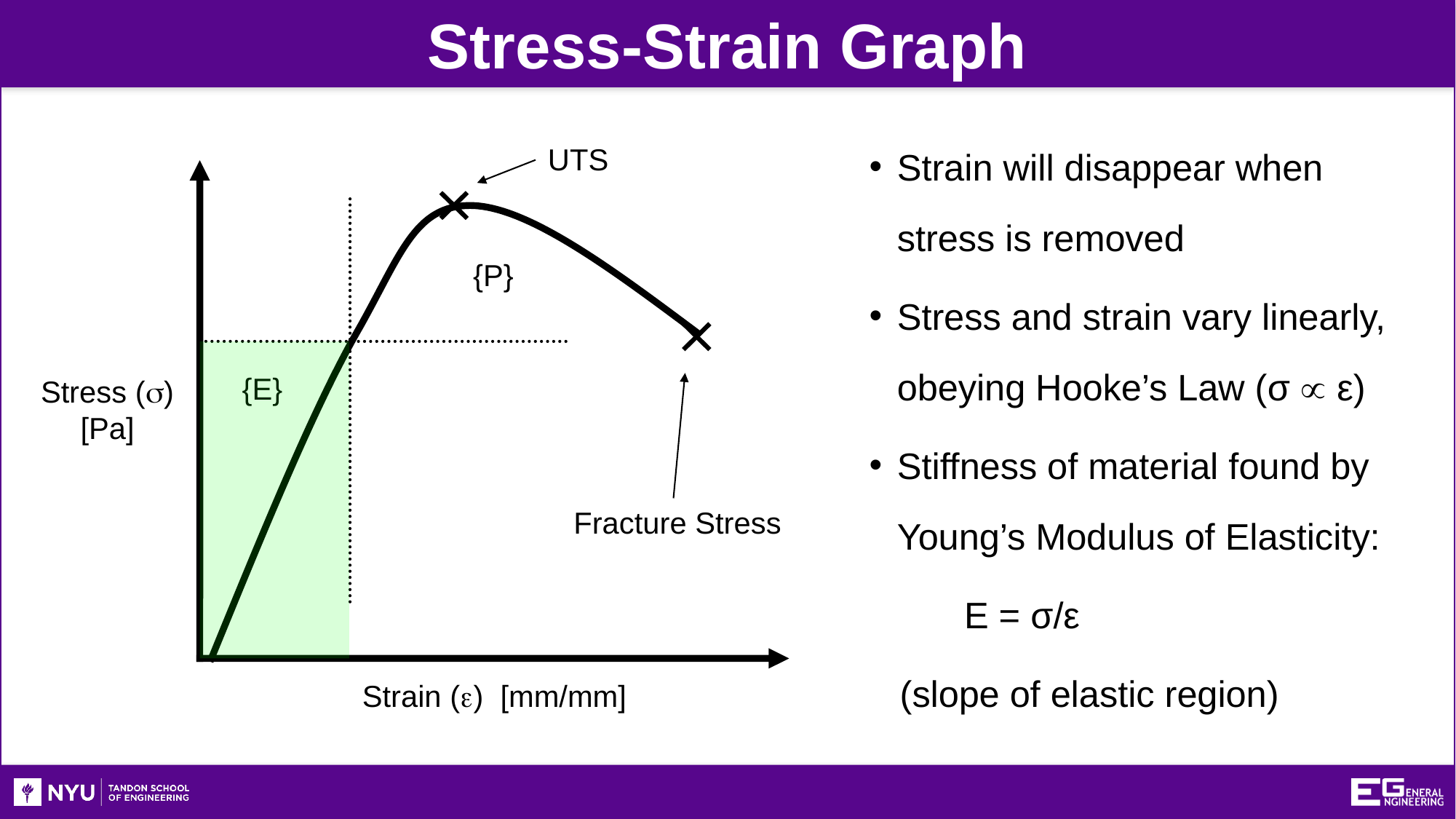

Stress-Strain Graph
Strain will disappear when stress is removed
Stress and strain vary linearly, obeying Hooke’s Law (σ ∝ ε)
Stiffness of material found by Young’s Modulus of Elasticity:
	E = σ/ε
   (slope of elastic region)
UTS

{P}

{E}
Stress (σ) [Pa]

Fracture Stress

Strain (ε)  [mm/mm]